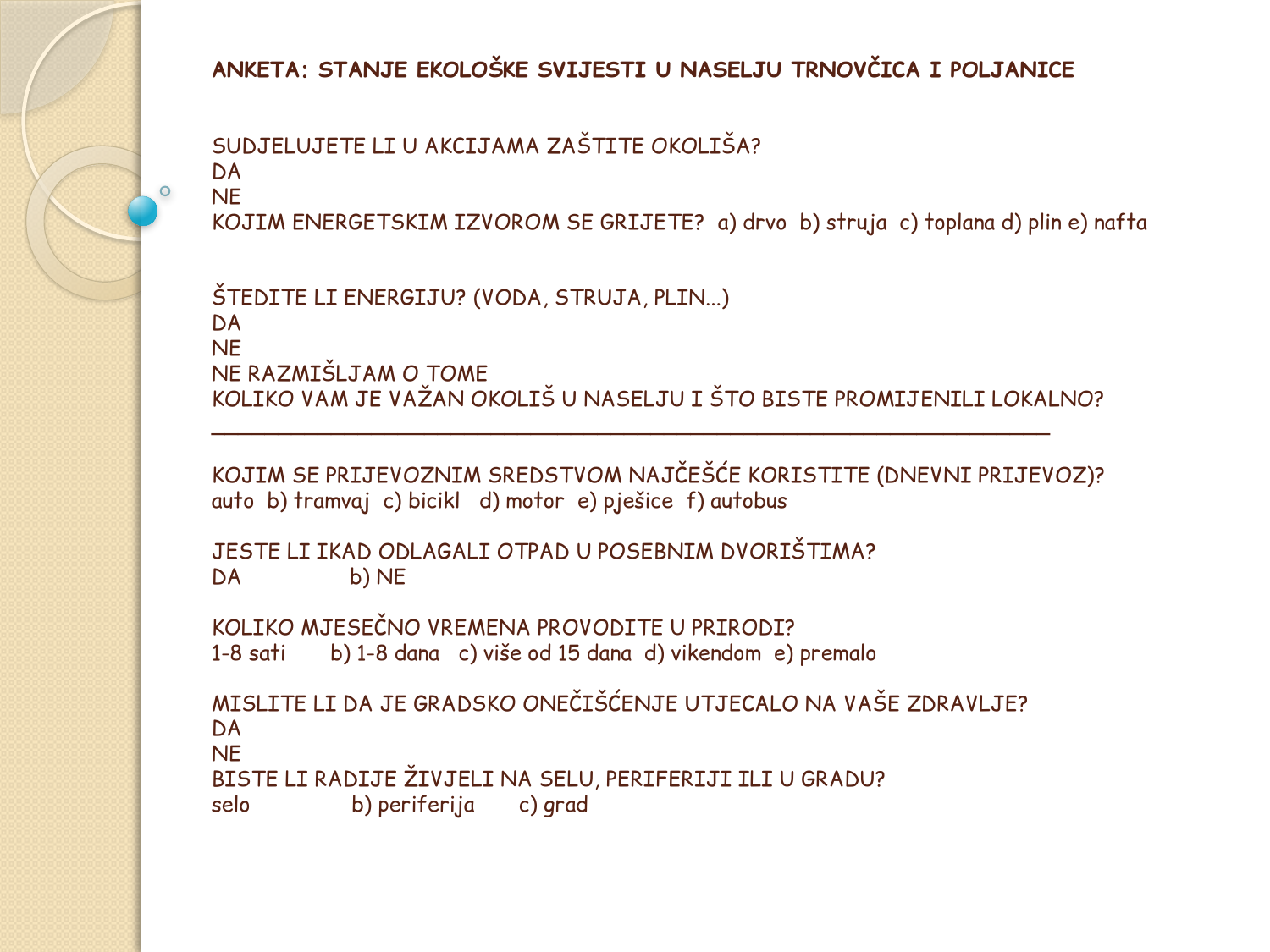

# ANKETA: STANJE EKOLOŠKE SVIJESTI U NASELJU TRNOVČICA I POLJANICE   SUDJELUJETE LI U AKCIJAMA ZAŠTITE OKOLIŠA? DA NE KOJIM ENERGETSKIM IZVOROM SE GRIJETE?  a) drvo  b) struja  c) toplana d) plin e) nafta     ŠTEDITE LI ENERGIJU? (VODA, STRUJA, PLIN...) DA NE NE RAZMIŠLJAM O TOME KOLIKO VAM JE VAŽAN OKOLIŠ U NASELJU I ŠTO BISTE PROMIJENILI LOKALNO? _______________________________________________________________   KOJIM SE PRIJEVOZNIM SREDSTVOM NAJČEŠĆE KORISTITE (DNEVNI PRIJEVOZ)? auto  b) tramvaj  c) bicikl   d) motor  e) pješice  f) autobus   JESTE LI IKAD ODLAGALI OTPAD U POSEBNIM DVORIŠTIMA? DA                 b) NE KOLIKO MJESEČNO VREMENA PROVODITE U PRIRODI? 1-8 sati       b) 1-8 dana   c) više od 15 dana  d) vikendom  e) premalo   MISLITE LI DA JE GRADSKO ONEČIŠĆENJE UTJECALO NA VAŠE ZDRAVLJE? DA NE BISTE LI RADIJE ŽIVJELI NA SELU, PERIFERIJI ILI U GRADU? selo                b) periferija       c) grad